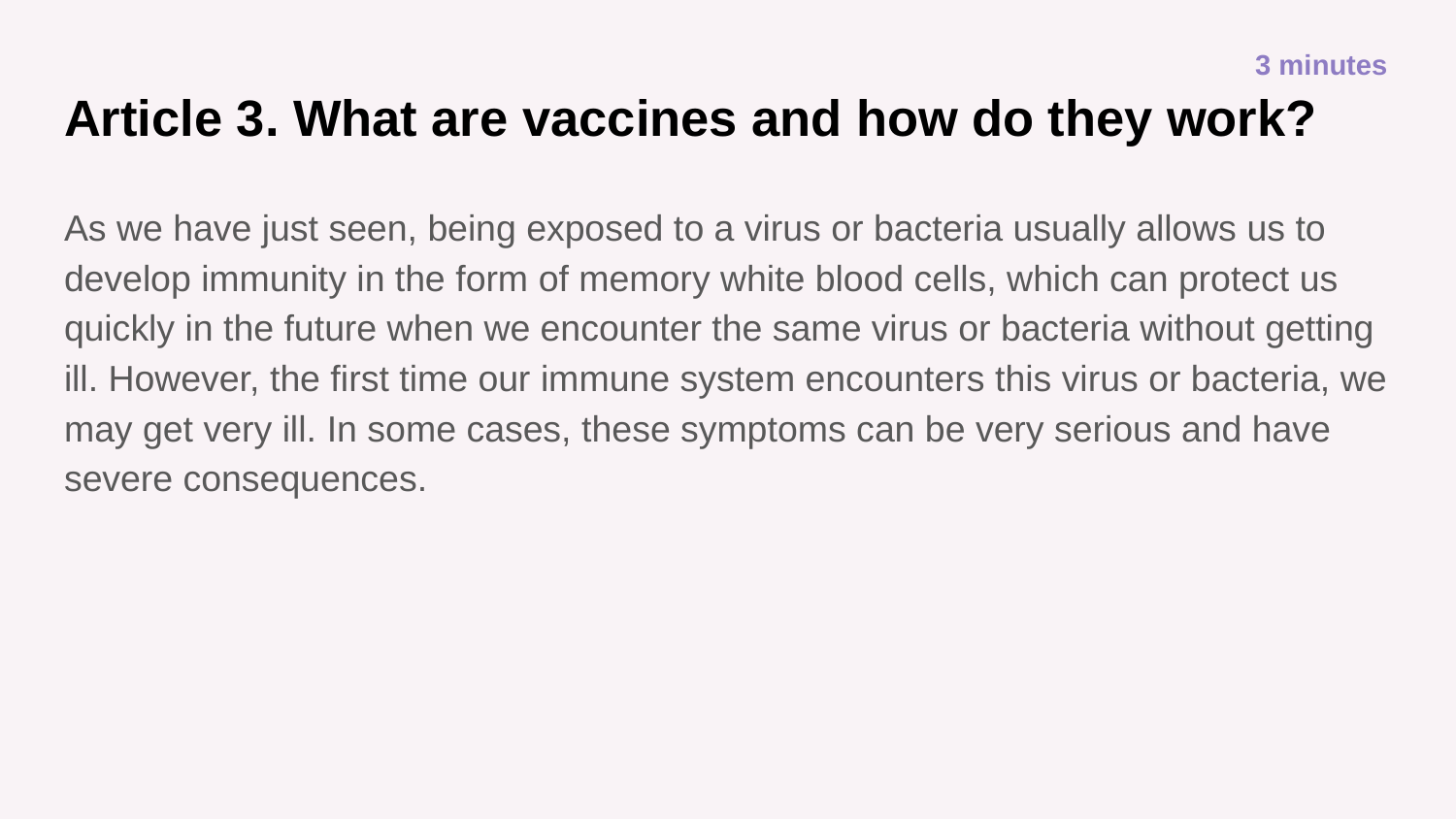

3 minutes
# Article 3. What are vaccines and how do they work?
As we have just seen, being exposed to a virus or bacteria usually allows us to develop immunity in the form of memory white blood cells, which can protect us quickly in the future when we encounter the same virus or bacteria without getting ill. However, the first time our immune system encounters this virus or bacteria, we may get very ill. In some cases, these symptoms can be very serious and have severe consequences.